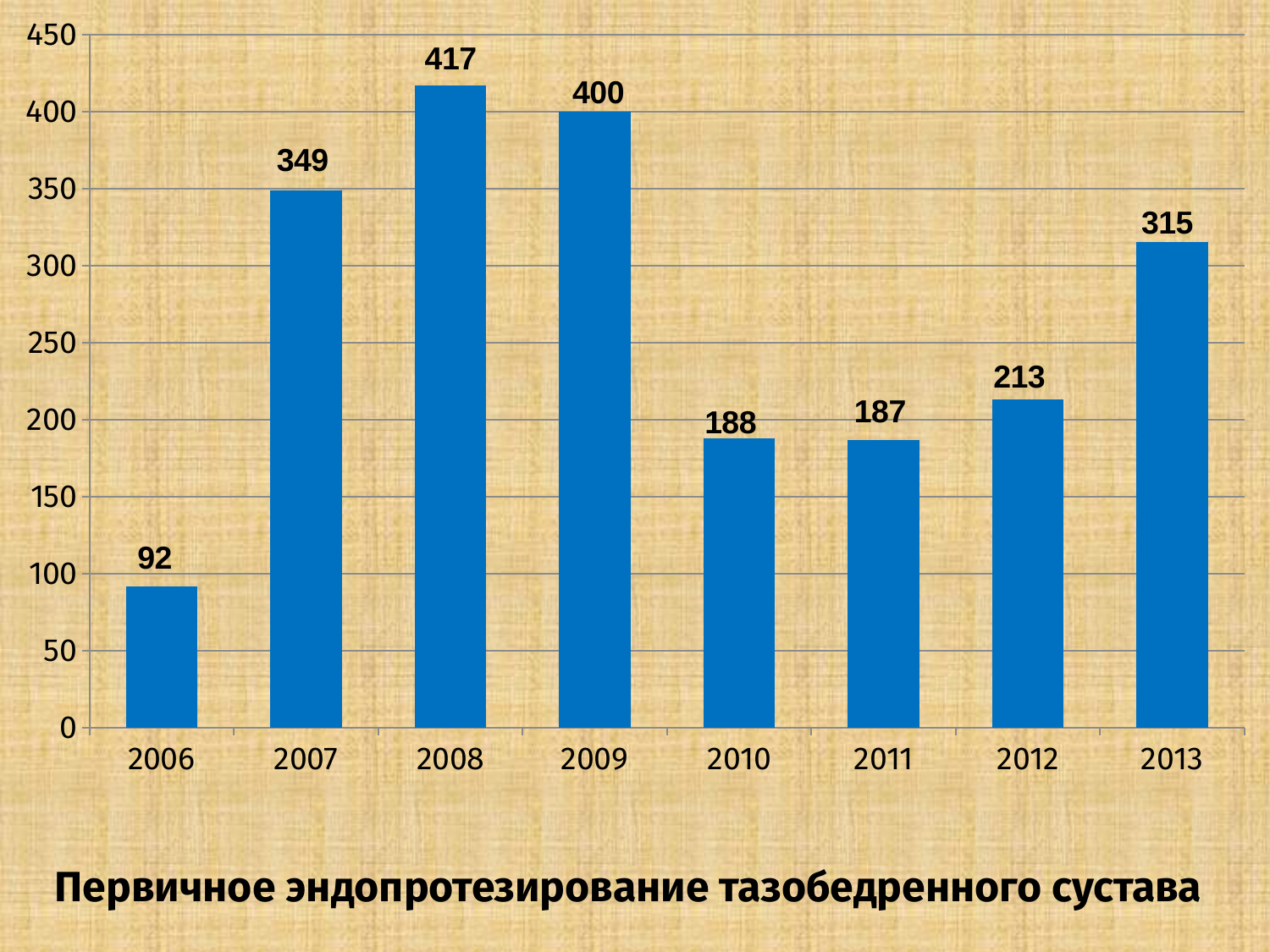

### Chart

| Category | Ряд 1 | Столбец1 | Столбец2 |
|---|---|---|---|
| 2006 | 92.0 | None | None |
| 2007 | 349.0 | None | None |
| 2008 | 417.0 | None | None |
| 2009 | 400.0 | None | None |
| 2010 | 188.0 | None | None |
| 2011 | 187.0 | None | None |
| 2012 | 213.0 | None | None |
| 2013 | 315.0 | None | None |
Первичное эндопротезирование тазобедренного сустава